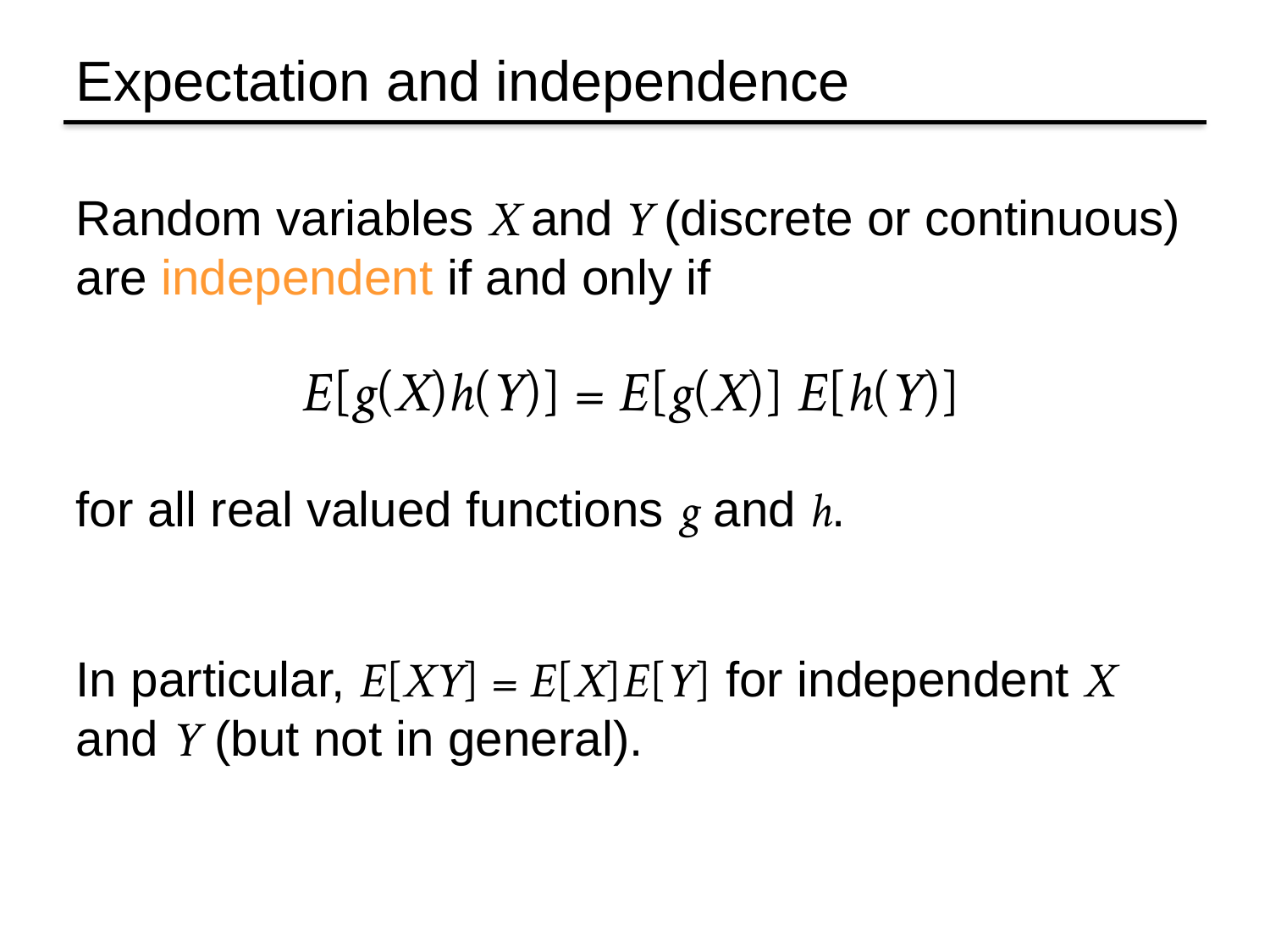

# Expectation and independence
Random variables X and Y (discrete or continuous) are independent if and only if
E[g(X)h(Y)] = E[g(X)] E[h(Y)]
for all real valued functions g and h.
In particular, E[XY] = E[X]E[Y] for independent X and Y (but not in general).